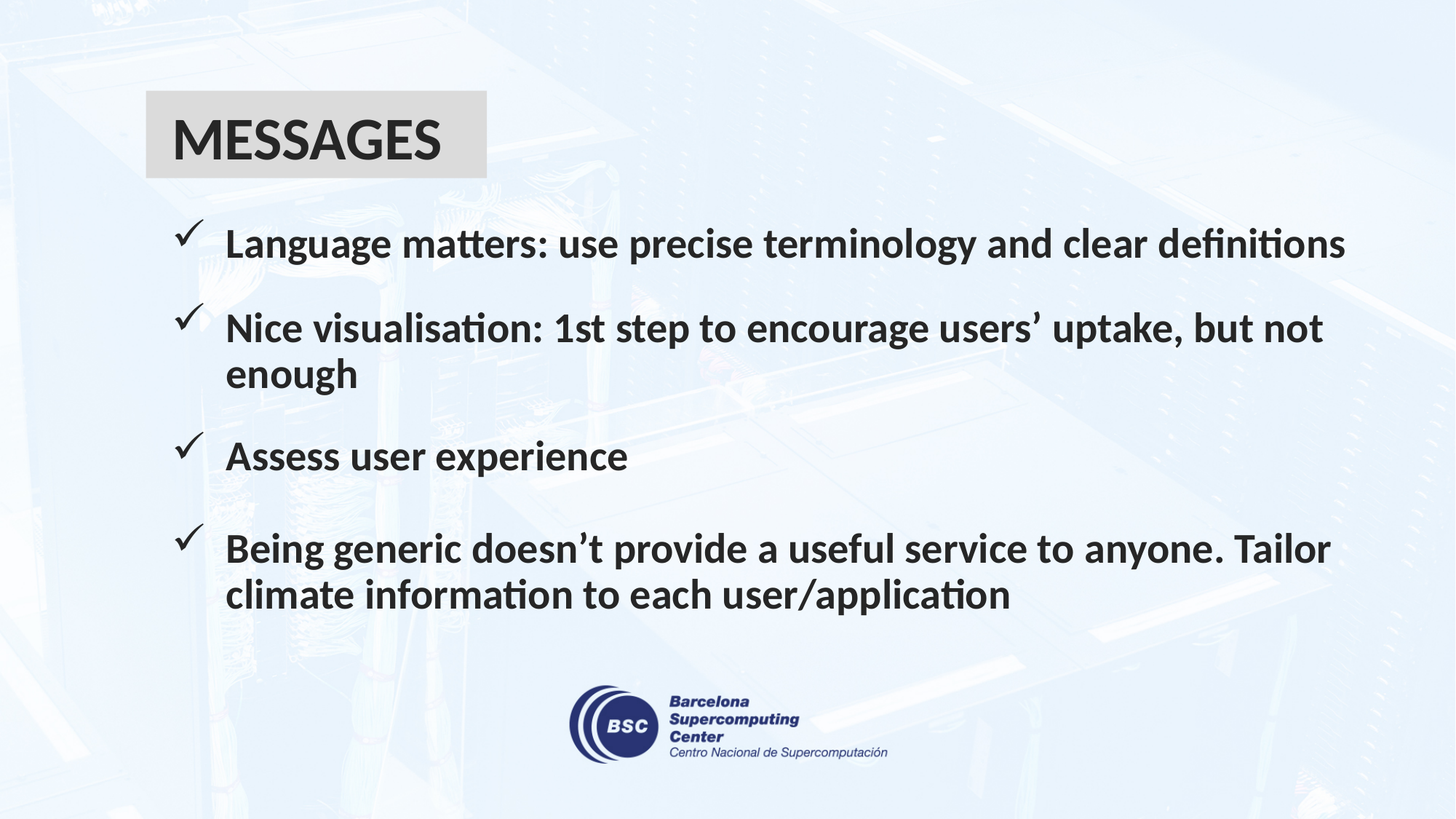

# MESSAGES
Language matters: use precise terminology and clear definitions
Nice visualisation: 1st step to encourage users’ uptake, but not enough
Assess user experience
Being generic doesn’t provide a useful service to anyone. Tailor climate information to each user/application